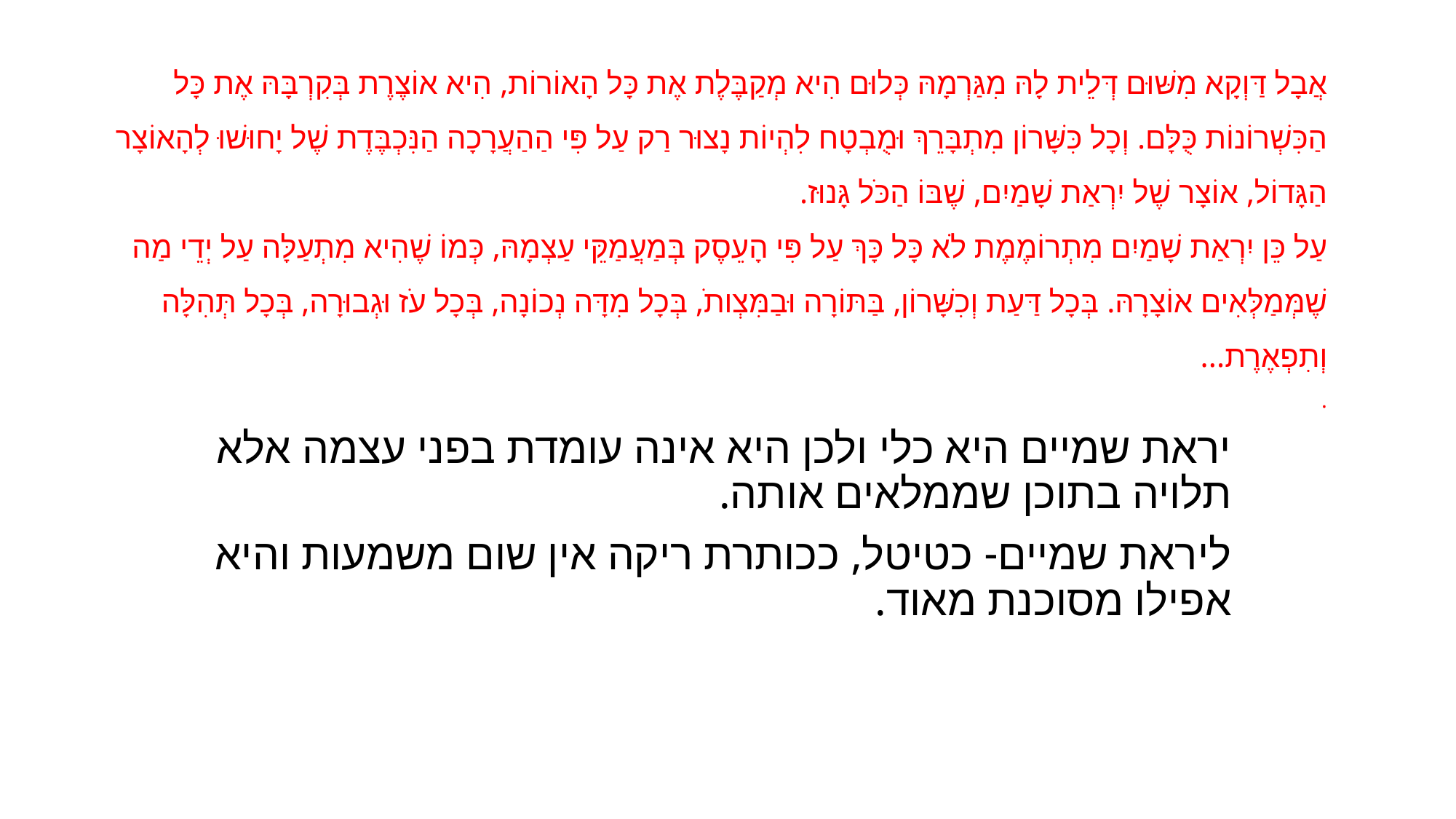

# אֲבָל דַּוְקָא מִשּׁוּם דְּלֵית לָהּ מִגַּרְמָהּ כְּלוּם הִיא מְקַבֶּלֶת אֶת כָּל הָאוֹרוֹת, הִיא אוֹצֶרֶת בְּקִרְבָּהּ אֶת כָּל הַכִּשְׁרוֹנוֹת כֻּלָּם. וְכָל כִּשָּׁרוֹן מִתְבָּרֵךְ וּמֻבְטָח לִהְיוֹת נָצוּר רַק עַל פִּי הַהַעֲרָכָה הַנִּכְבֶּדֶת שֶׁל יָחוּשׁוּ לְהָאוֹצָר הַגָּדוֹל, אוֹצָר שֶׁל יִרְאַת שָׁמַיִם, שֶׁבּוֹ הַכֹּל גָּנוּז. עַל כֵּן יִרְאַת שָׁמַיִם מִתְרוֹמֶמֶת לֹא כָּל כָּךְ עַל פִּי הָעֵסֶק בְּמַעֲמַקֵּי עַצְמָהּ, כְּמוֹ שֶׁהִיא מִתְעַלָּה עַל יְדֵי מַה שֶׁמְּמַלְּאִים אוֹצָרָהּ. בְּכָל דַּעַת וְכִשָּׁרוֹן, בַּתּוֹרָה וּבַמִּצְותׁ, בְּכָל מִדָּה נְכוֹנָה, בְּכָל עֹז וּגְבוּרָה, בְּכָל תְּהִלָּה וְתִפְאֶרֶת... .
יראת שמיים היא כלי ולכן היא אינה עומדת בפני עצמה אלא תלויה בתוכן שממלאים אותה.
ליראת שמיים- כטיטל, ככותרת ריקה אין שום משמעות והיא אפילו מסוכנת מאוד.